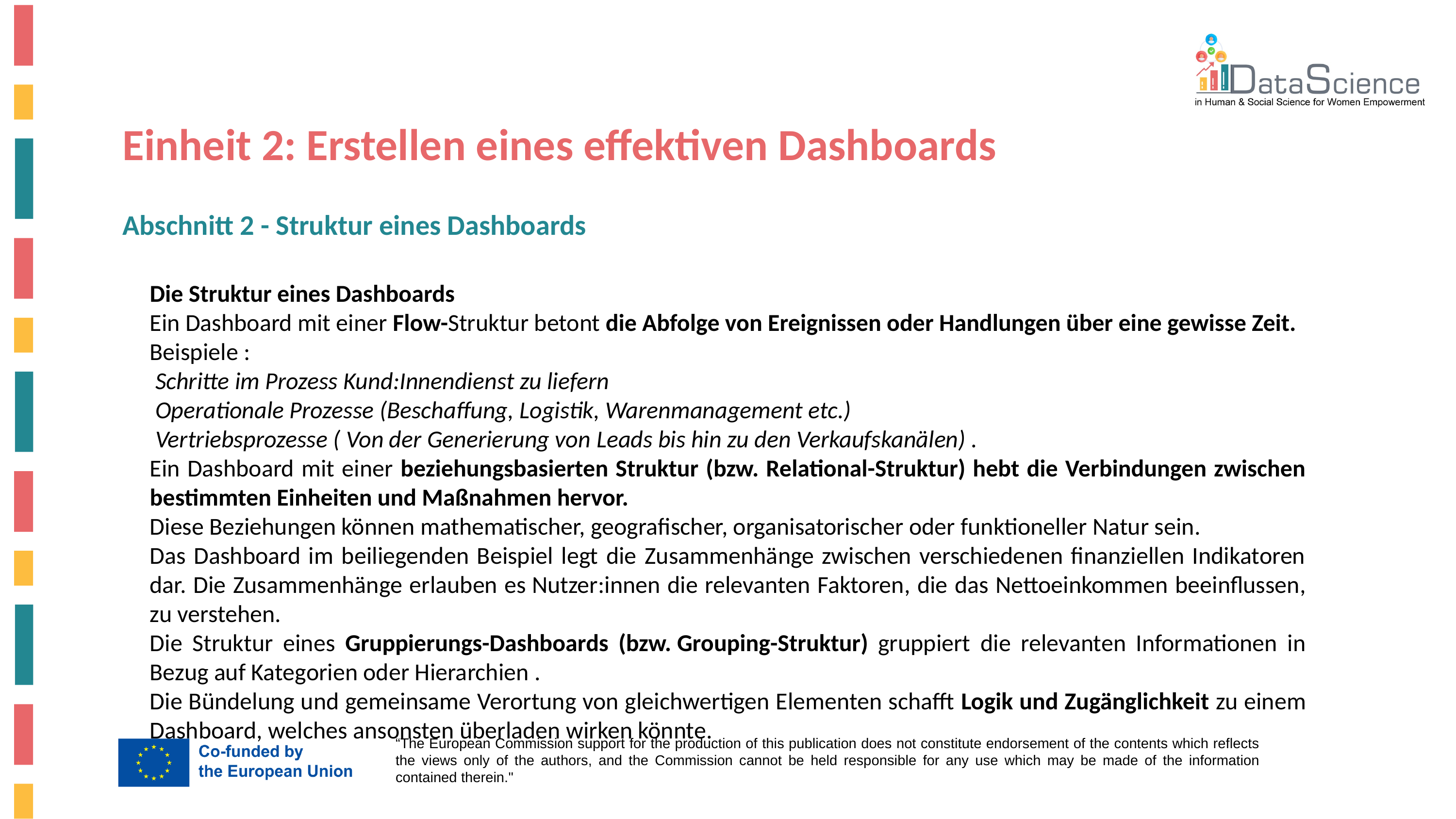

Einheit 2: Erstellen eines effektiven Dashboards

Abschnitt 2 - Struktur eines Dashboards
Die Struktur eines Dashboards
Ein Dashboard mit einer Flow-Struktur betont die Abfolge von Ereignissen oder Handlungen über eine gewisse Zeit.
Beispiele :
 Schritte im Prozess Kund:Innendienst zu liefern
 Operationale Prozesse (Beschaffung, Logistik, Warenmanagement etc.)
 Vertriebsprozesse ( Von der Generierung von Leads bis hin zu den Verkaufskanälen) .
Ein Dashboard mit einer beziehungsbasierten Struktur (bzw. Relational-Struktur) hebt die Verbindungen zwischen bestimmten Einheiten und Maßnahmen hervor.
Diese Beziehungen können mathematischer, geografischer, organisatorischer oder funktioneller Natur sein.
Das Dashboard im beiliegenden Beispiel legt die Zusammenhänge zwischen verschiedenen finanziellen Indikatoren dar. Die Zusammenhänge erlauben es Nutzer:innen die relevanten Faktoren, die das Nettoeinkommen beeinflussen, zu verstehen.
Die Struktur eines Gruppierungs-Dashboards (bzw. Grouping-Struktur) gruppiert die relevanten Informationen in Bezug auf Kategorien oder Hierarchien .
Die Bündelung und gemeinsame Verortung von gleichwertigen Elementen schafft Logik und Zugänglichkeit zu einem Dashboard, welches ansonsten überladen wirken könnte.